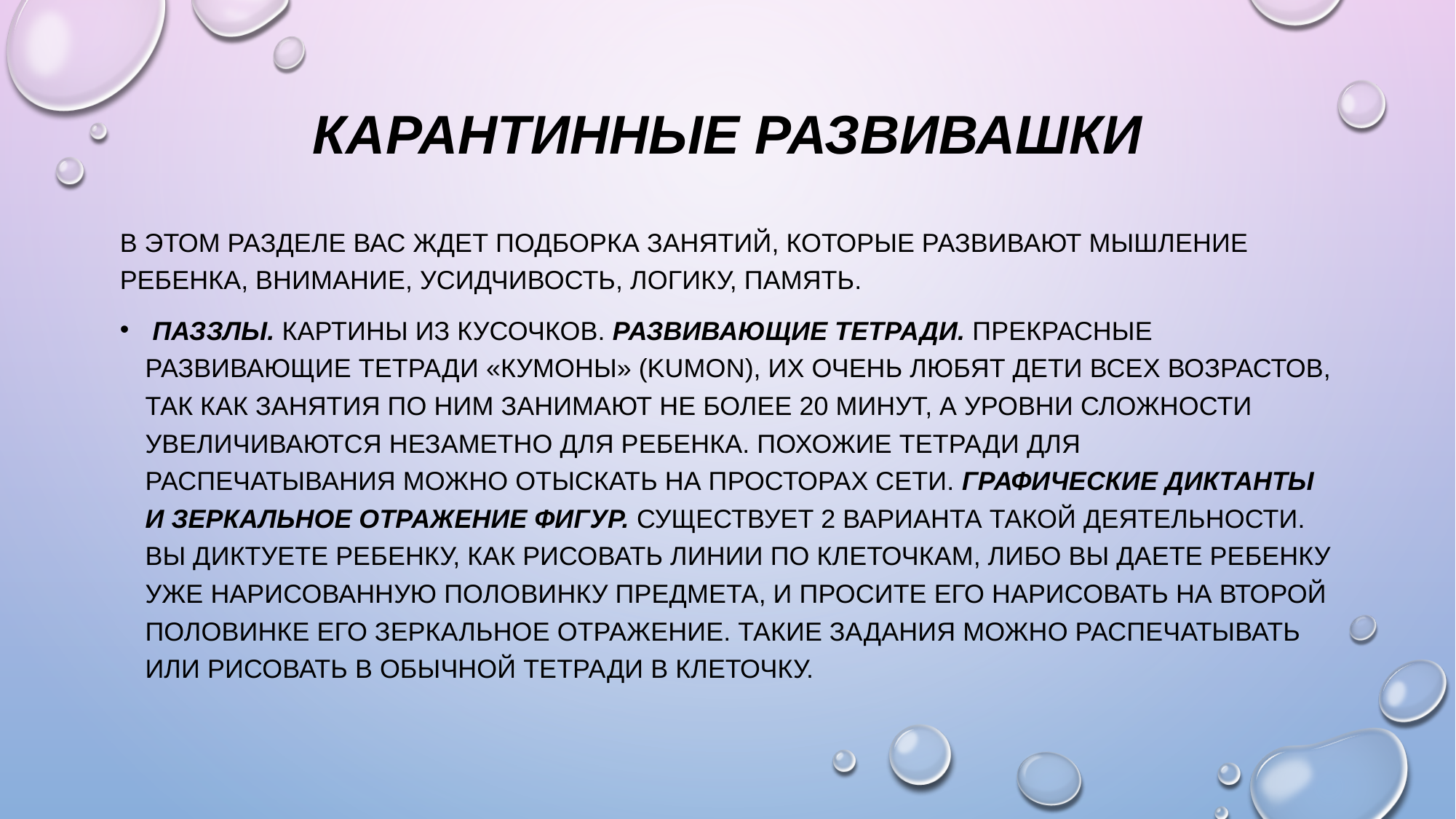

# Карантинные развивашки
В этом разделе вас ждет подборка занятий, которые развивают мышление ребенка, внимание, усидчивость, логику, память.
 Паззлы. картины из кусочков. Развивающие тетради. Прекрасные развивающие тетради «кумоны» (Kumon), их очень любят дети всех возрастов, так как занятия по ним занимают не более 20 минут, а уровни сложности увеличиваются незаметно для ребенка. Похожие тетради для распечатывания можно отыскать на просторах сети. Графические диктанты и зеркальное отражение фигур. Существует 2 варианта такой деятельности. Вы диктуете ребенку, как рисовать линии по клеточкам, либо вы даете ребенку уже нарисованную половинку предмета, и просите его нарисовать на второй половинке его зеркальное отражение. Такие задания можно распечатывать или рисовать в обычной тетради в клеточку.